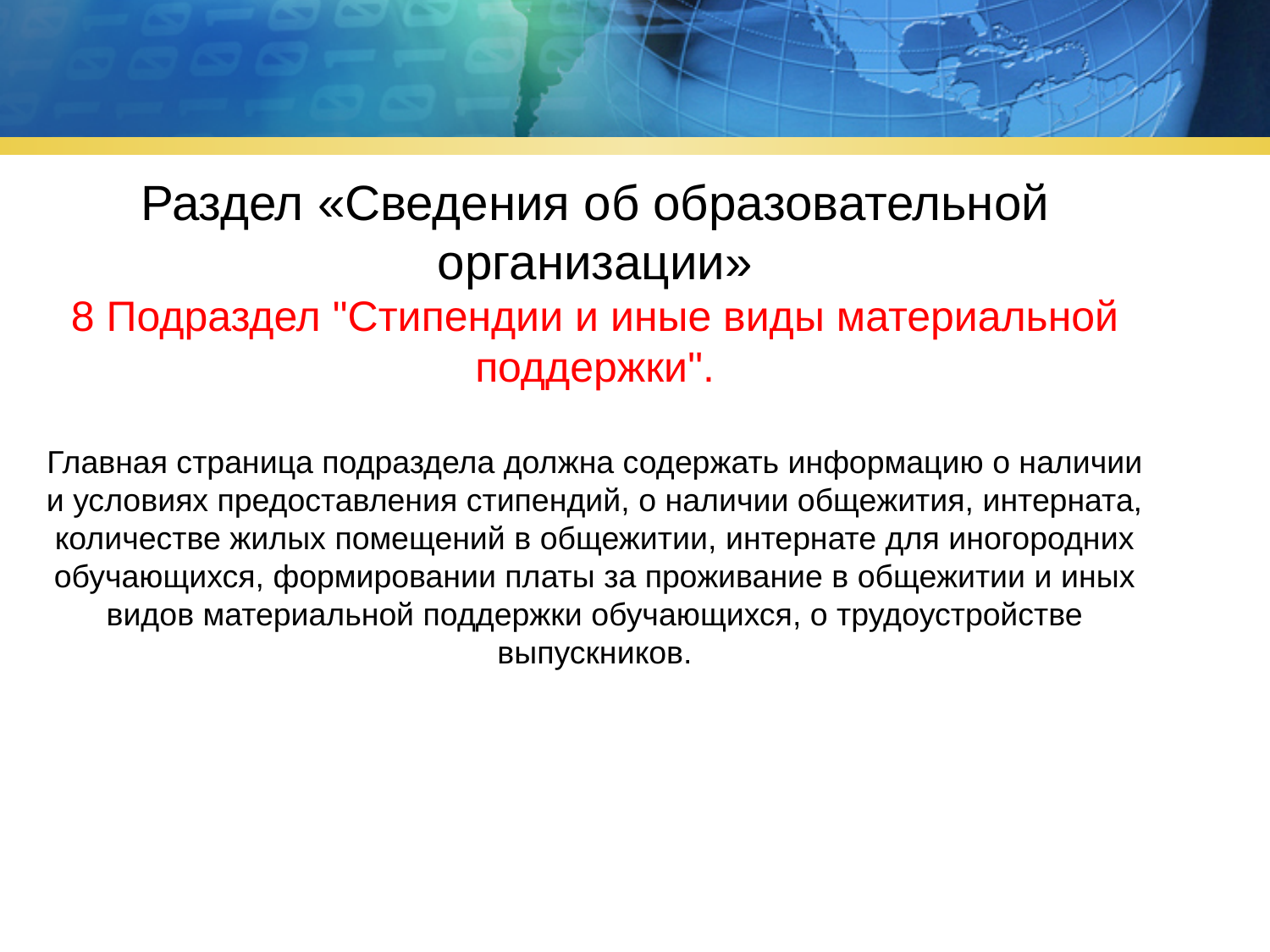

Раздел «Сведения об образовательной организации»
8 Подраздел "Стипендии и иные виды материальной поддержки".

Главная страница подраздела должна содержать информацию о наличии и условиях предоставления стипендий, о наличии общежития, интерната, количестве жилых помещений в общежитии, интернате для иногородних обучающихся, формировании платы за проживание в общежитии и иных видов материальной поддержки обучающихся, о трудоустройстве выпускников.